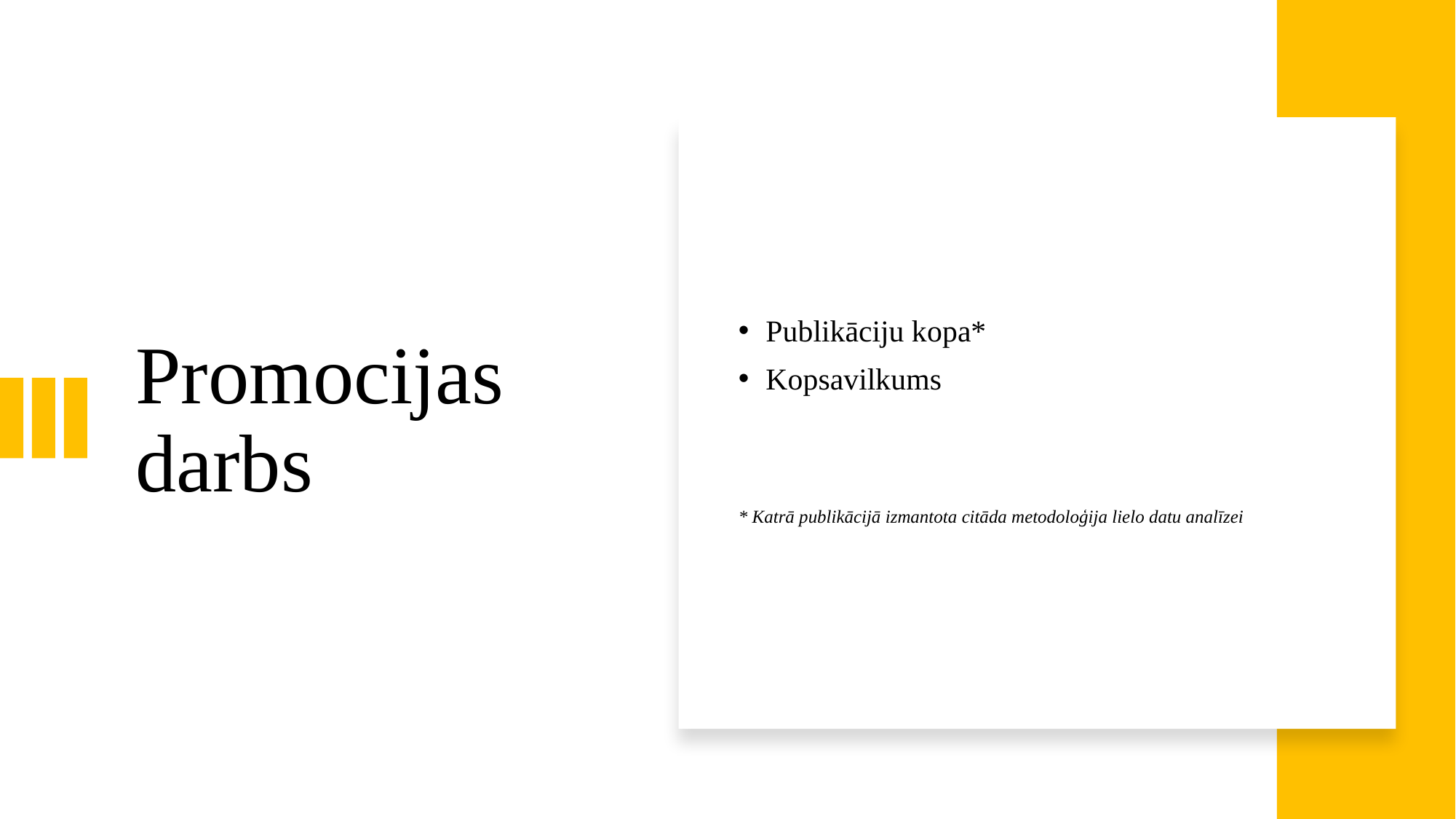

# Promocijas darbs
Publikāciju kopa*
Kopsavilkums

* Katrā publikācijā izmantota citāda metodoloģija lielo datu analīzei